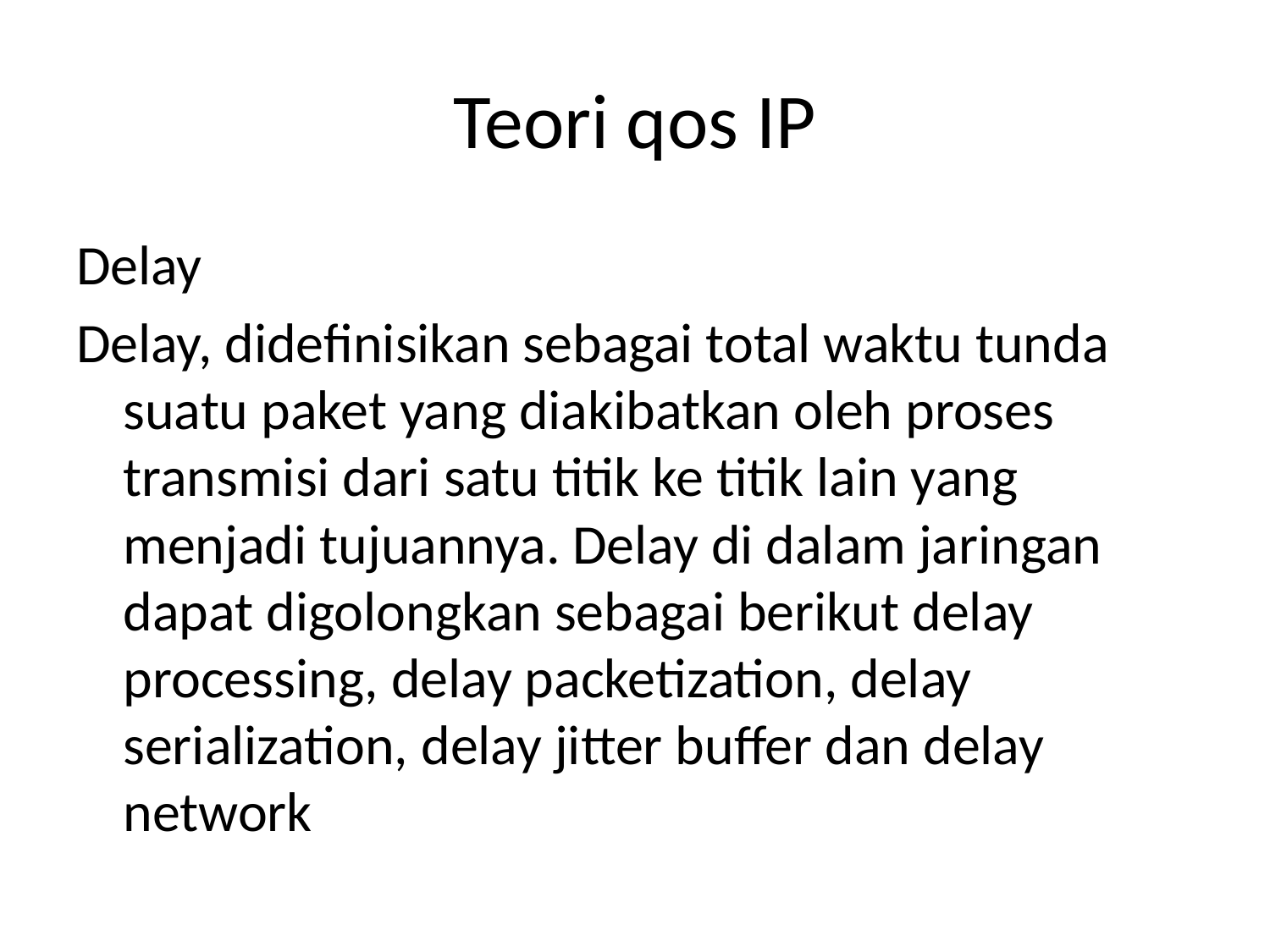

# Teori qos IP
Delay
Delay, didefinisikan sebagai total waktu tunda suatu paket yang diakibatkan oleh proses transmisi dari satu titik ke titik lain yang menjadi tujuannya. Delay di dalam jaringan dapat digolongkan sebagai berikut delay processing, delay packetization, delay serialization, delay jitter buffer dan delay network